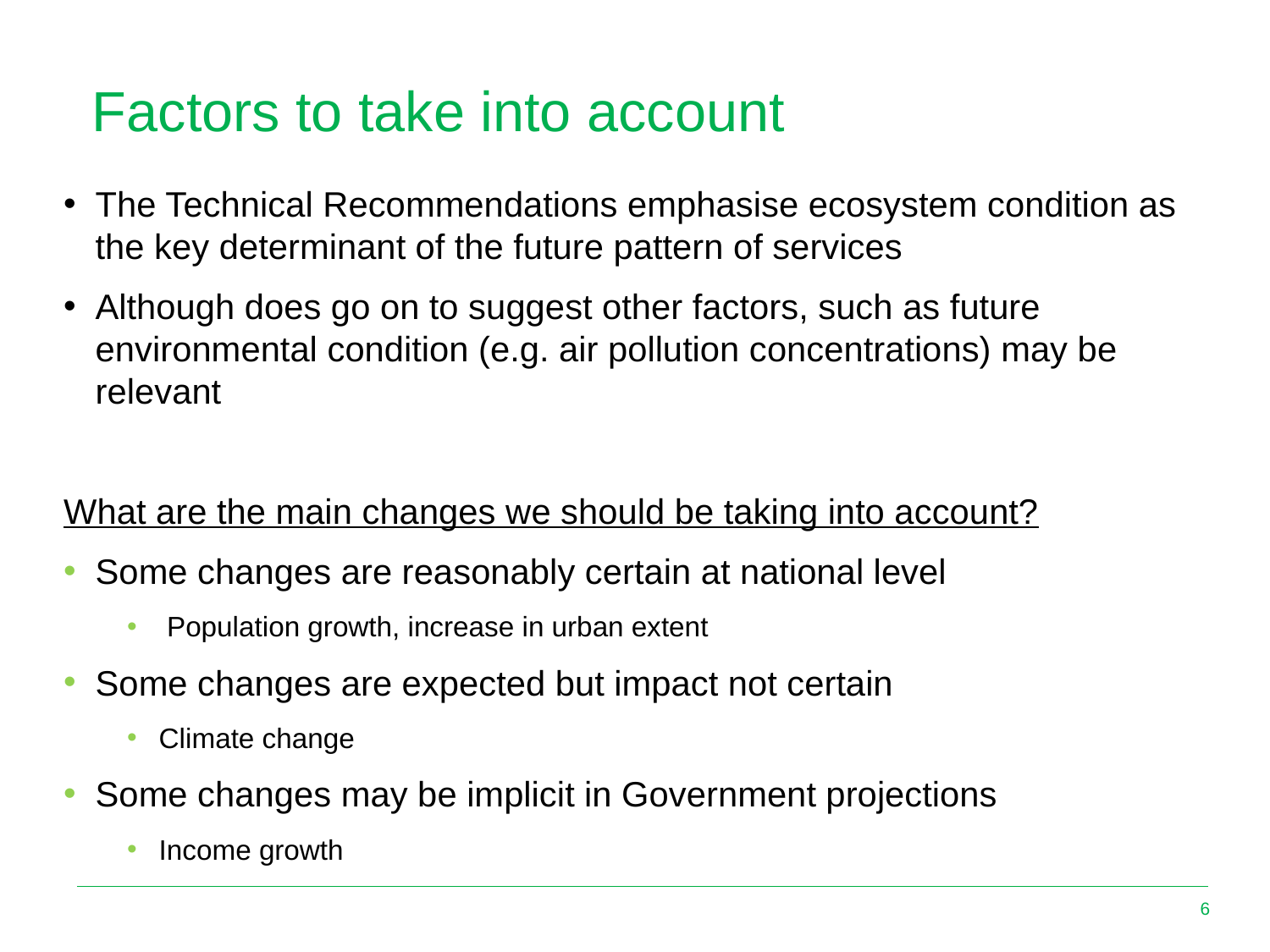

Factors to take into account
The Technical Recommendations emphasise ecosystem condition as the key determinant of the future pattern of services
Although does go on to suggest other factors, such as future environmental condition (e.g. air pollution concentrations) may be relevant

What are the main changes we should be taking into account?
Some changes are reasonably certain at national level
Population growth, increase in urban extent
Some changes are expected but impact not certain
Climate change
Some changes may be implicit in Government projections
Income growth
6